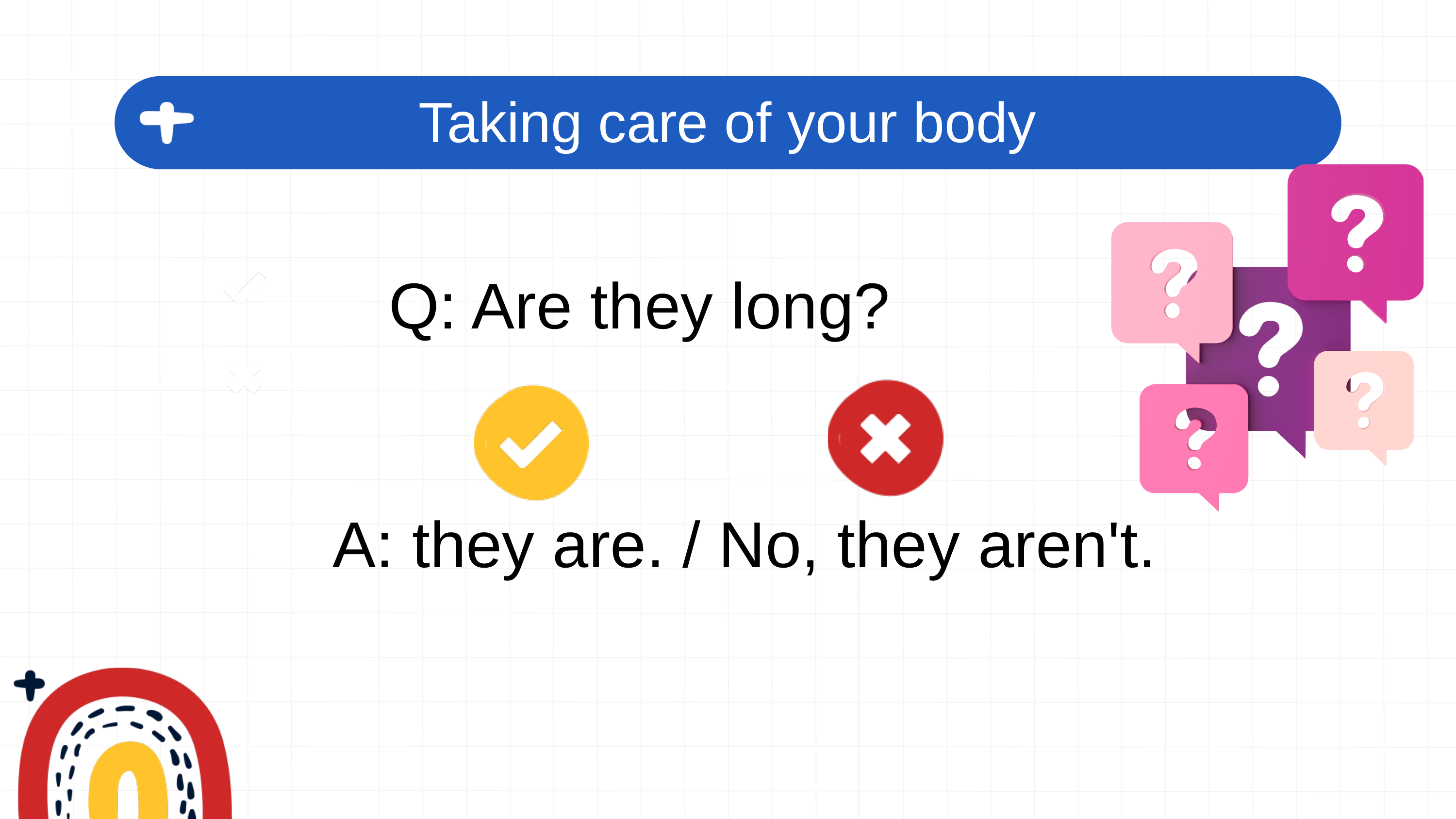

Taking care of your body

Q: Are they long?

A: they are. / No, they aren't.